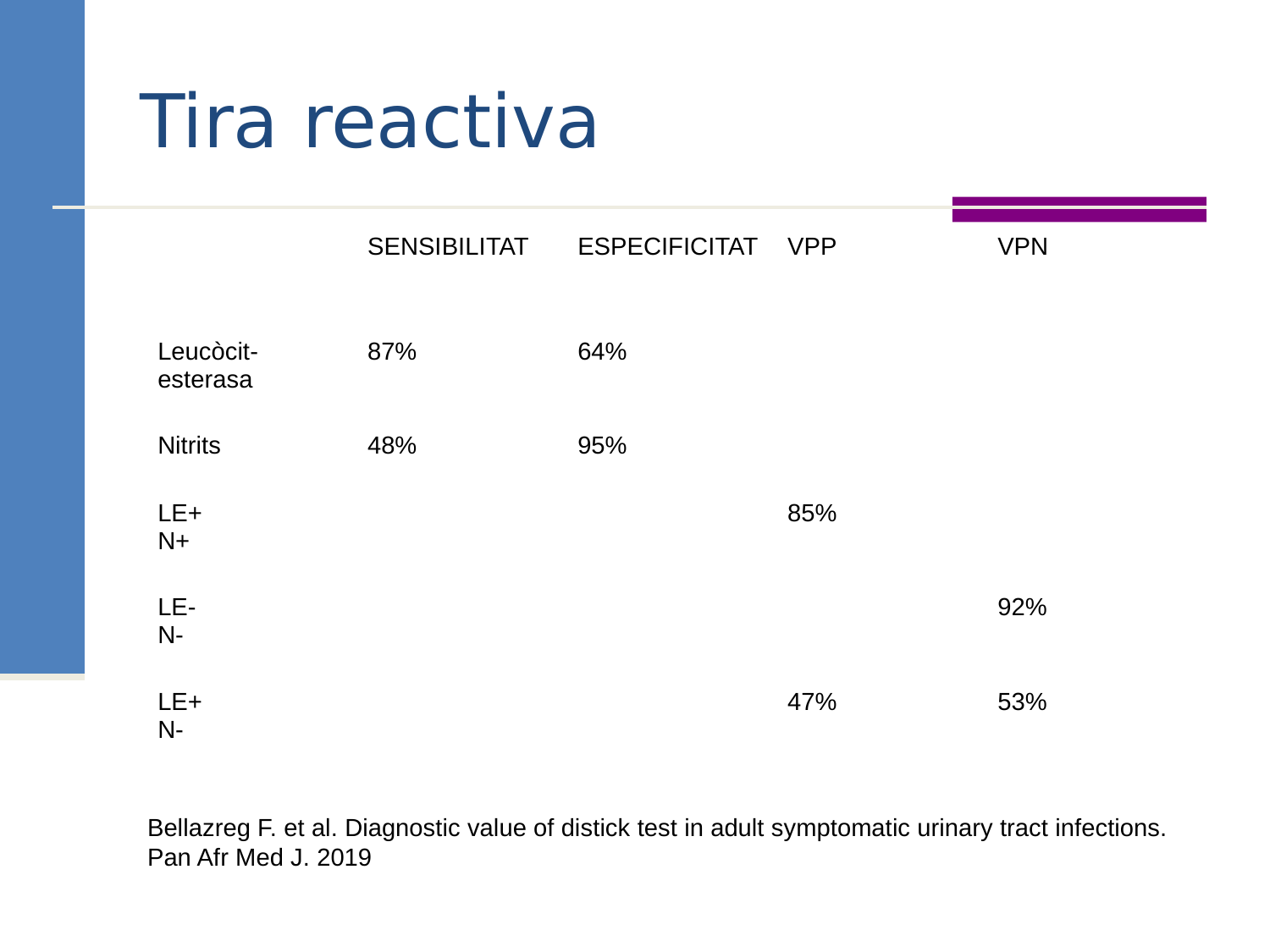

# Tira reactiva

|  | SENSIBILITAT | ESPECIFICITAT | VPP | VPN |
| --- | --- | --- | --- | --- |
| Leucòcit-esterasa | 87% | 64% |  |  |
| Nitrits | 48% | 95% |  |  |
| LE+ N+ |  |  | 85% |  |
| LE- N- |  |  |  | 92% |
| LE+ N- |  |  | 47% | 53% |
Bellazreg F. et al. Diagnostic value of distick test in adult symptomatic urinary tract infections. Pan Afr Med J. 2019